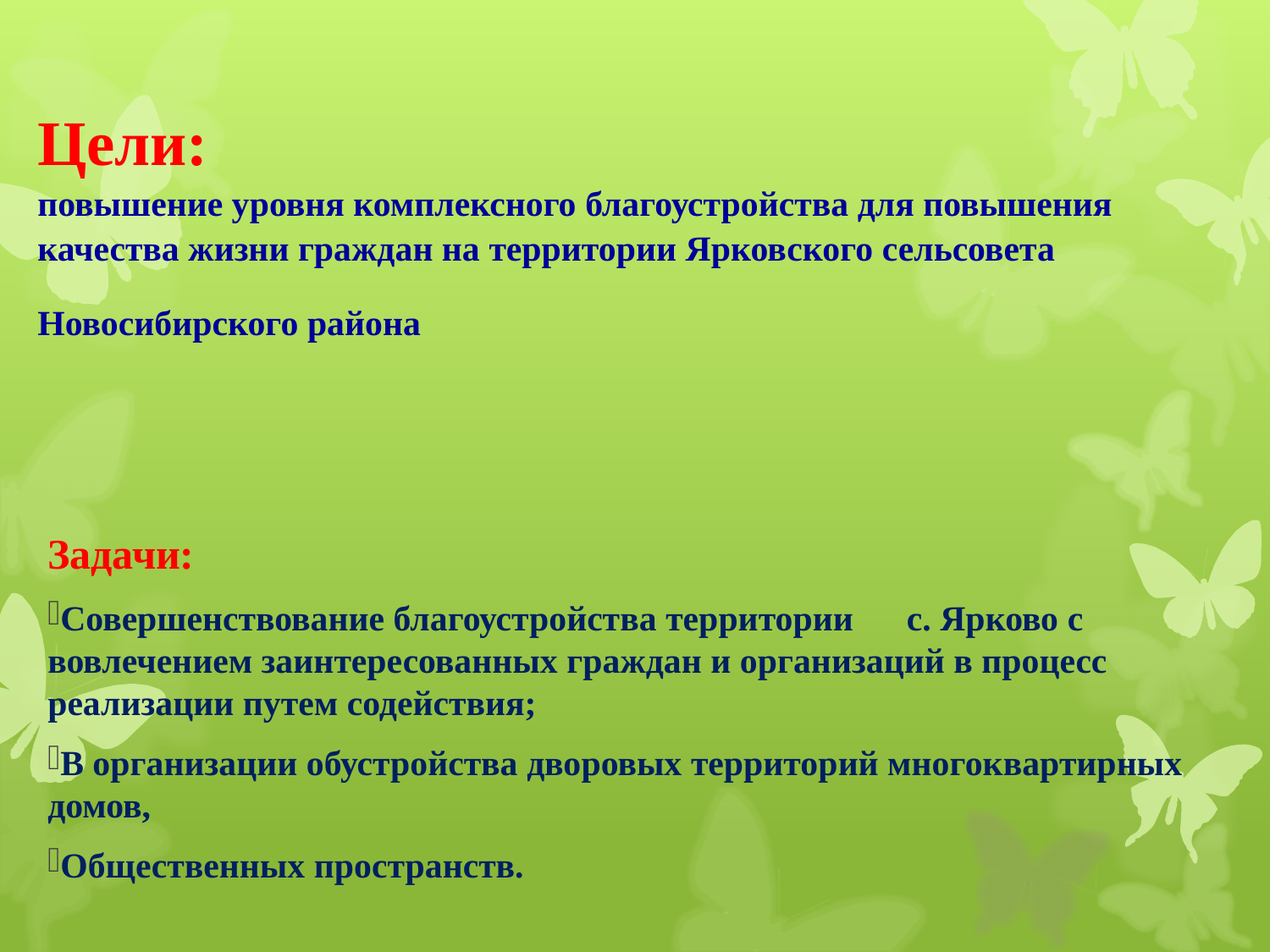

# Цели: повышение уровня комплексного благоустройства для повышения качества жизни граждан на территории Ярковского сельсовета Новосибирского района
Задачи:
Совершенствование благоустройства территории      с. Ярково с вовлечением заинтересованных граждан и организаций в процесс реализации путем содействия;
В организации обустройства дворовых территорий многоквартирных домов,
Общественных пространств.